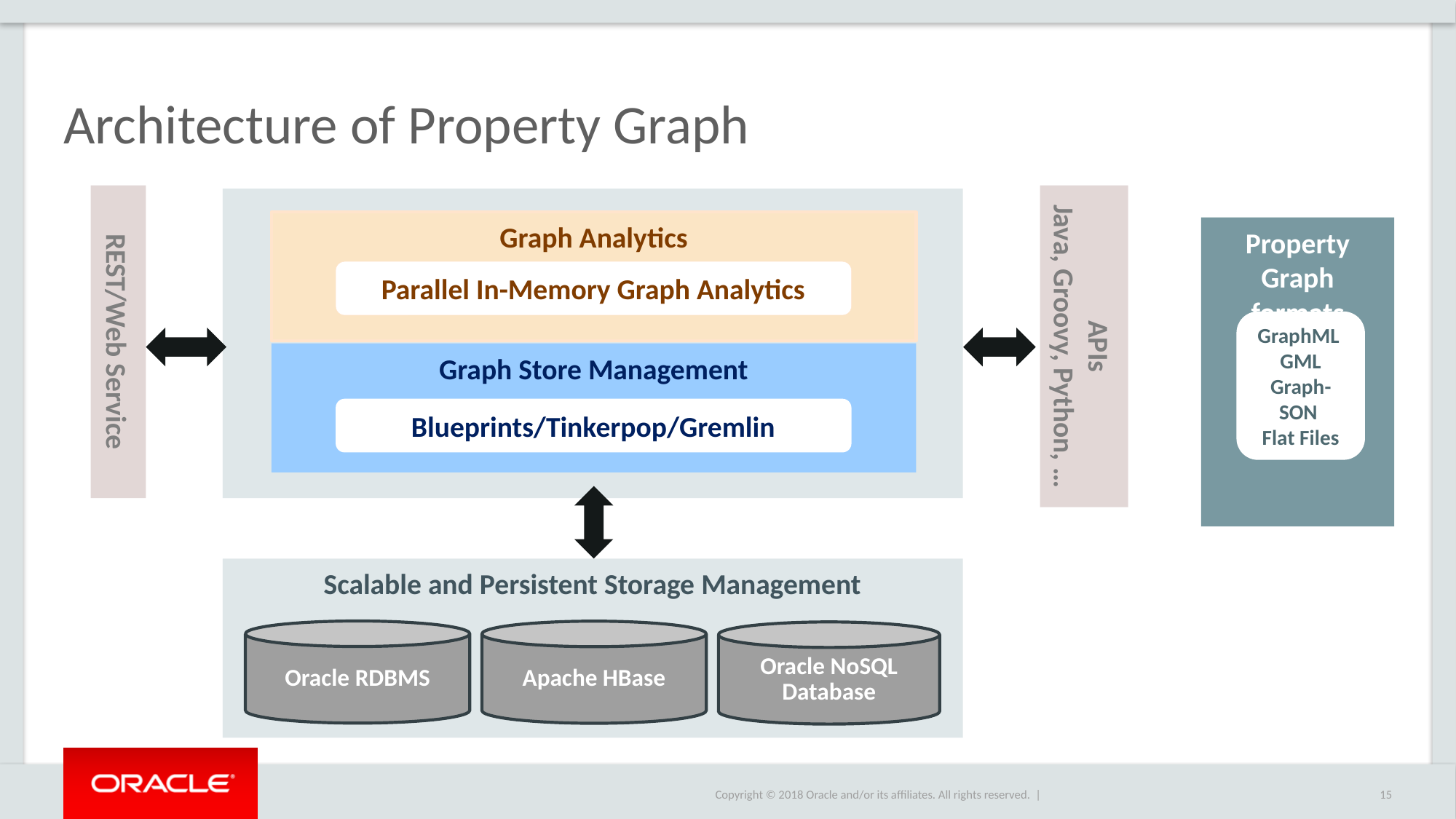

# Architecture of Property Graph
REST/Web Service
APIs
Java, Groovy, Python, …

Graph Analytics

Property Graph formats

GraphML
GML
Graph-SON
Flat Files
RDF (RDF/XML, N-Triples, N-Quads, TriG,N3,JSON)

Parallel In-Memory Graph Analytics

Graph Store Management

Blueprints/Tinkerpop/Gremlin

Scalable and Persistent Storage Management
Oracle RDBMS
Apache HBase
Oracle NoSQL Database

15